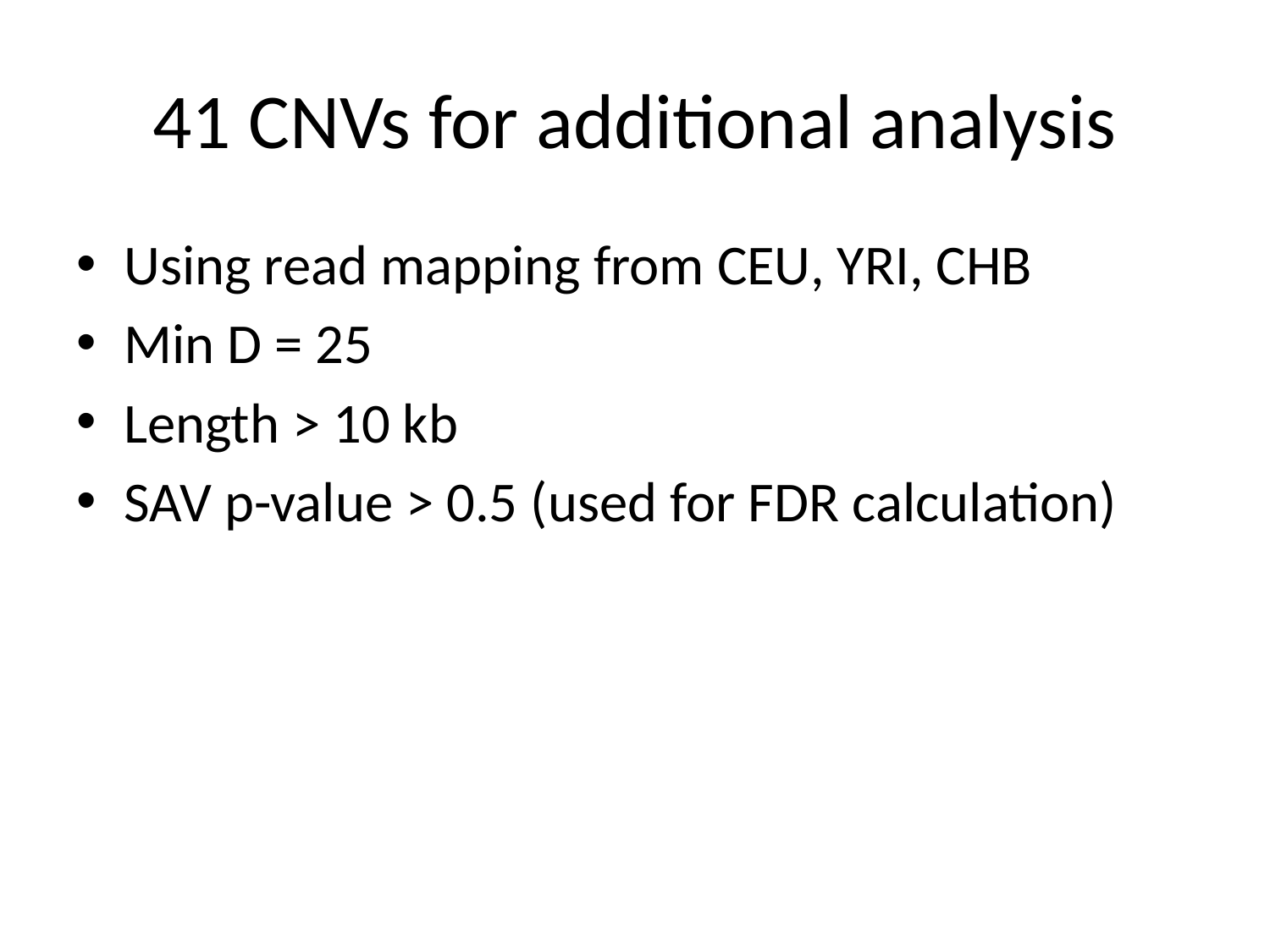

# 41 CNVs for additional analysis
Using read mapping from CEU, YRI, CHB
Min D = 25
Length > 10 kb
SAV p-value > 0.5 (used for FDR calculation)